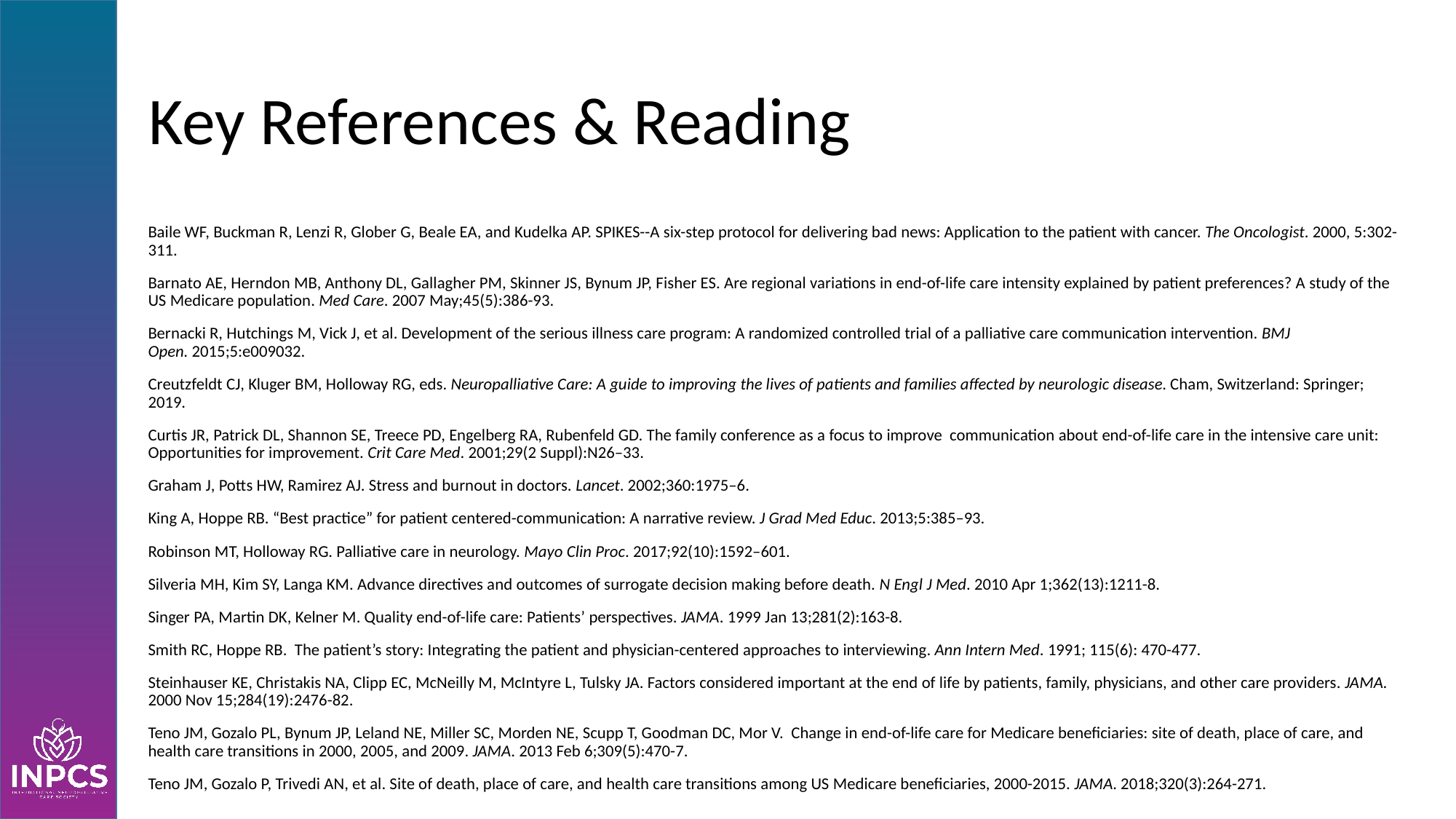

# Key References & Reading
Baile WF, Buckman R, Lenzi R, Glober G, Beale EA, and Kudelka AP. SPIKES--A six-step protocol for delivering bad news: Application to the patient with cancer. The Oncologist. 2000, 5:302-311.
Barnato AE, Herndon MB, Anthony DL, Gallagher PM, Skinner JS, Bynum JP, Fisher ES. Are regional variations in end-of-life care intensity explained by patient preferences? A study of the US Medicare population. Med Care. 2007 May;45(5):386-93.
Bernacki R, Hutchings M, Vick J, et al. Development of the serious illness care program: A randomized controlled trial of a palliative care communication intervention. BMJ Open. 2015;5:e009032.
Creutzfeldt CJ, Kluger BM, Holloway RG, eds. Neuropalliative Care: A guide to improving the lives of patients and families affected by neurologic disease. Cham, Switzerland: Springer; 2019.
Curtis JR, Patrick DL, Shannon SE, Treece PD, Engelberg RA, Rubenfeld GD. The family conference as a focus to improve  communication about end-of-life care in the intensive care unit: Opportunities for improvement. Crit Care Med. 2001;29(2 Suppl):N26–33.
Graham J, Potts HW, Ramirez AJ. Stress and burnout in doctors. Lancet. 2002;360:1975–6.
King A, Hoppe RB. “Best practice” for patient centered-communication: A narrative review. J Grad Med Educ. 2013;5:385–93.
Robinson MT, Holloway RG. Palliative care in neurology. Mayo Clin Proc. 2017;92(10):1592–601.
Silveria MH, Kim SY, Langa KM. Advance directives and outcomes of surrogate decision making before death. N Engl J Med. 2010 Apr 1;362(13):1211-8.
Singer PA, Martin DK, Kelner M. Quality end-of-life care: Patients’ perspectives. JAMA. 1999 Jan 13;281(2):163-8.
Smith RC, Hoppe RB.  The patient’s story: Integrating the patient and physician-centered approaches to interviewing. Ann Intern Med. 1991; 115(6): 470-477.
Steinhauser KE, Christakis NA, Clipp EC, McNeilly M, McIntyre L, Tulsky JA. Factors considered important at the end of life by patients, family, physicians, and other care providers. JAMA. 2000 Nov 15;284(19):2476-82.
Teno JM, Gozalo PL, Bynum JP, Leland NE, Miller SC, Morden NE, Scupp T, Goodman DC, Mor V.  Change in end-of-life care for Medicare beneficiaries: site of death, place of care, and health care transitions in 2000, 2005, and 2009. JAMA. 2013 Feb 6;309(5):470-7.
Teno JM, Gozalo P, Trivedi AN, et al. Site of death, place of care, and health care transitions among US Medicare beneficiaries, 2000-2015. JAMA. 2018;320(3):264-271.